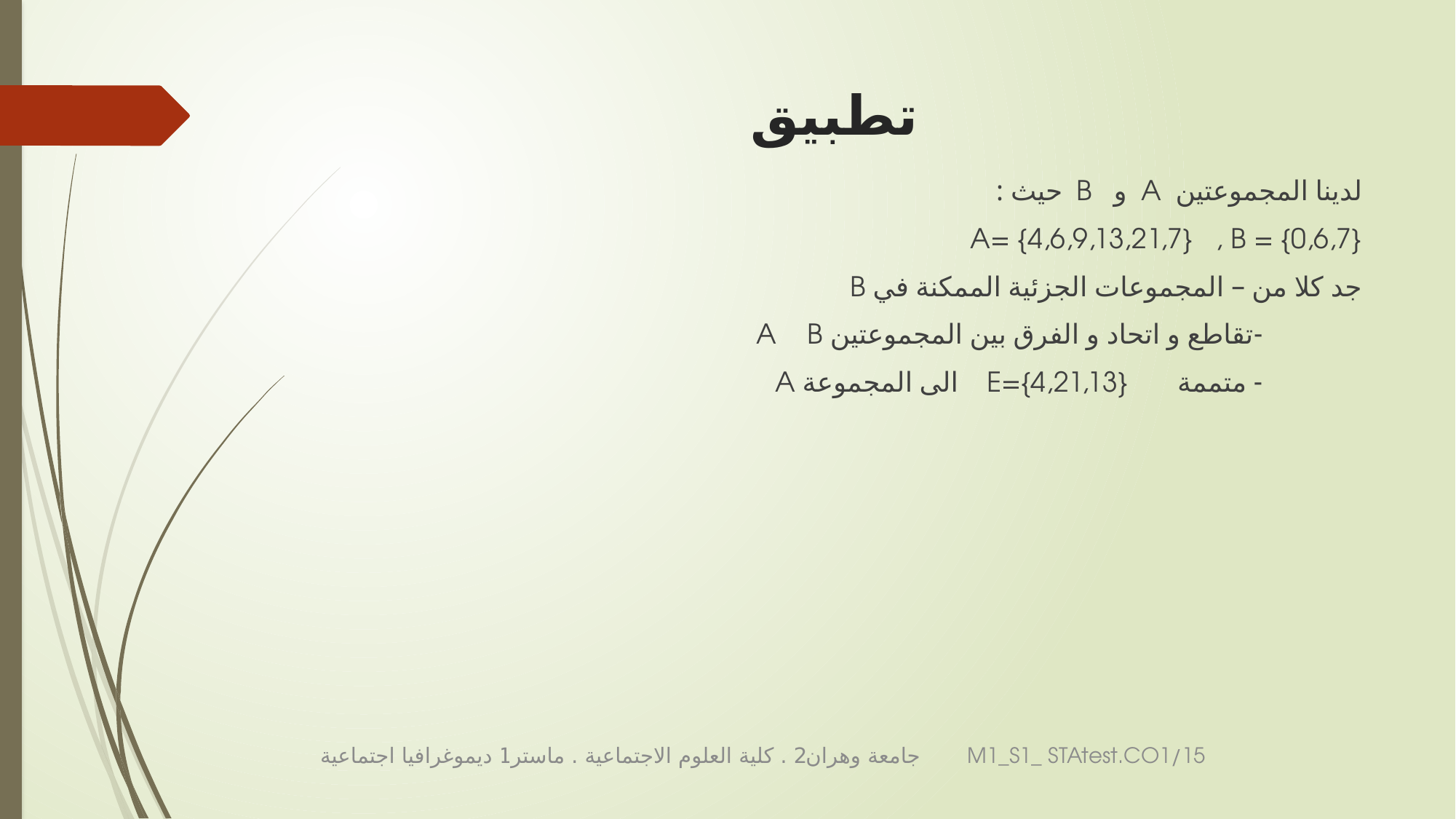

# تطبيق
لدينا المجموعتين  A  و   B  حيث :
A= {4,6,9,13,21,7}   , B = {0,6,7}
جد كلا من – المجموعات الجزئية الممكنة في B
              -تقاطع و اتحاد و الفرق بين المجموعتين A    B
              - متممة       E={4,21,13}    الى المجموعة A

جامعة وهران2 . كلية العلوم الاجتماعية . ماستر1 ديموغرافيا اجتماعية       M1_S1_ STAtest.CO1/15